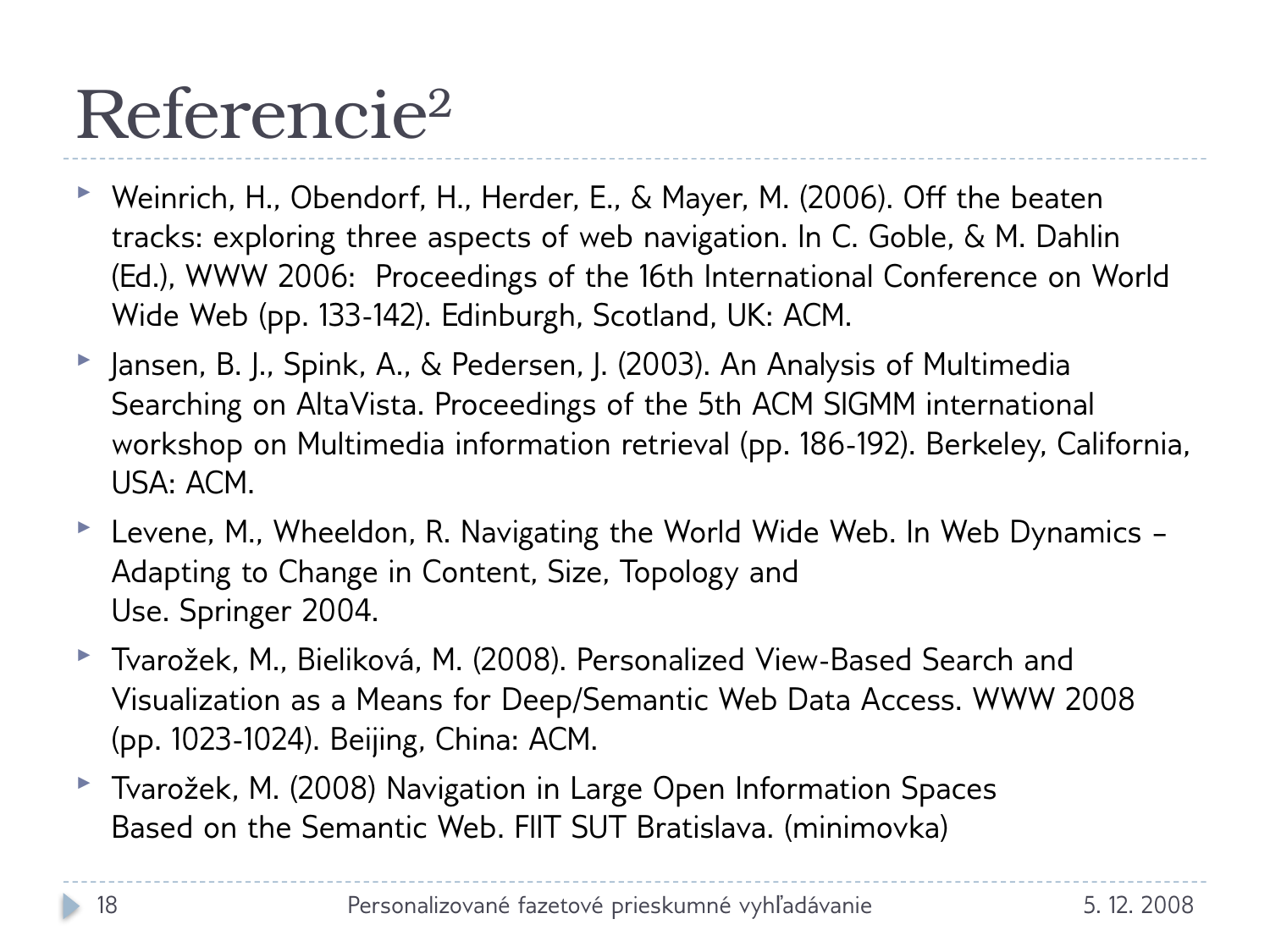

# Referencie2
Weinrich, H., Obendorf, H., Herder, E., & Mayer, M. (2006). Off the beaten tracks: exploring three aspects of web navigation. In C. Goble, & M. Dahlin (Ed.), WWW 2006:  Proceedings of the 16th International Conference on World Wide Web (pp. 133-142). Edinburgh, Scotland, UK: ACM.
Jansen, B. J., Spink, A., & Pedersen, J. (2003). An Analysis of Multimedia Searching on AltaVista. Proceedings of the 5th ACM SIGMM international workshop on Multimedia information retrieval (pp. 186-192). Berkeley, California, USA: ACM.
Levene, M., Wheeldon, R. Navigating the World Wide Web. In Web Dynamics – Adapting to Change in Content, Size, Topology and
Use. Springer 2004.
Tvarožek, M., Bieliková, M. (2008). Personalized View-Based Search and Visualization as a Means for Deep/Semantic Web Data Access. WWW 2008 (pp. 1023-1024). Beijing, China: ACM.
Tvarožek, M. (2008) Navigation in Large Open Information Spaces
Based on the Semantic Web. FIIT SUT Bratislava. (minimovka)
18
Personalizované fazetové prieskumné vyhľadávanie
5. 12. 2008